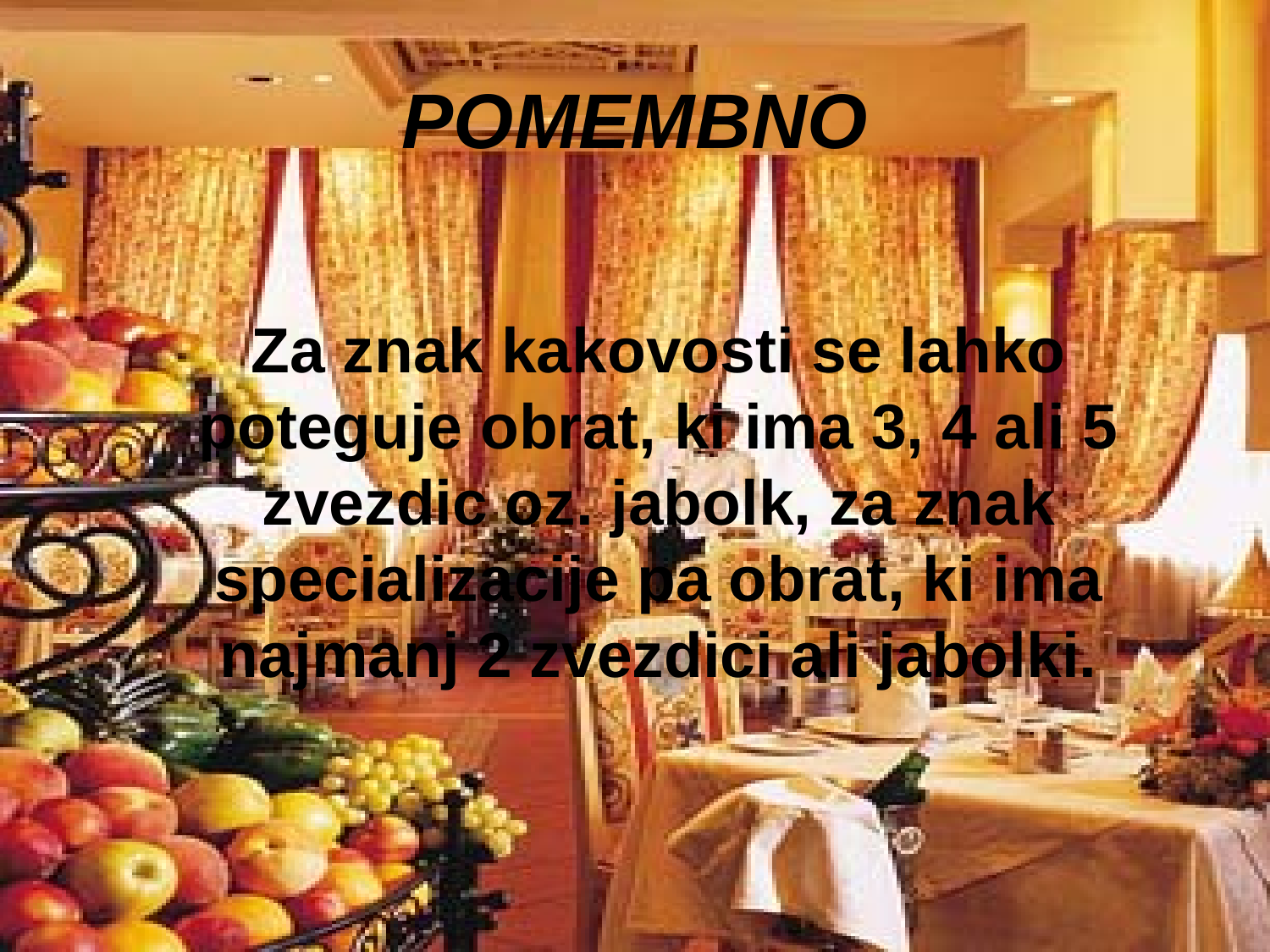

# POMEMBNO

	Za znak kakovosti se lahko poteguje obrat, ki ima 3, 4 ali 5 zvezdic oz. jabolk, za znak specializacije pa obrat, ki ima najmanj 2 zvezdici ali jabolki.